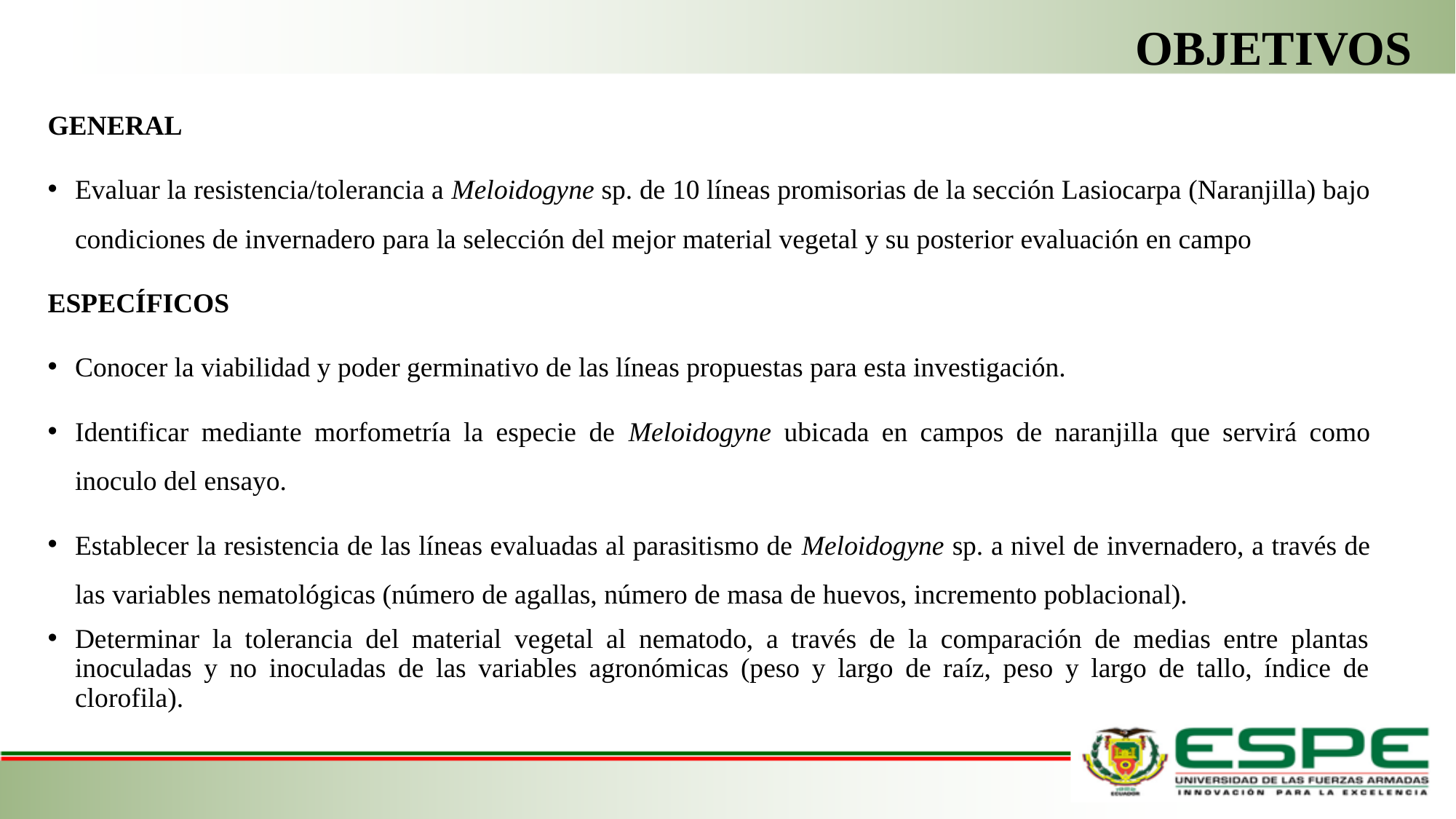

# OBJETIVOS
GENERAL
Evaluar la resistencia/tolerancia a Meloidogyne sp. de 10 líneas promisorias de la sección Lasiocarpa (Naranjilla) bajo condiciones de invernadero para la selección del mejor material vegetal y su posterior evaluación en campo
ESPECÍFICOS
Conocer la viabilidad y poder germinativo de las líneas propuestas para esta investigación.
Identificar mediante morfometría la especie de Meloidogyne ubicada en campos de naranjilla que servirá como inoculo del ensayo.
Establecer la resistencia de las líneas evaluadas al parasitismo de Meloidogyne sp. a nivel de invernadero, a través de las variables nematológicas (número de agallas, número de masa de huevos, incremento poblacional).
Determinar la tolerancia del material vegetal al nematodo, a través de la comparación de medias entre plantas inoculadas y no inoculadas de las variables agronómicas (peso y largo de raíz, peso y largo de tallo, índice de clorofila).